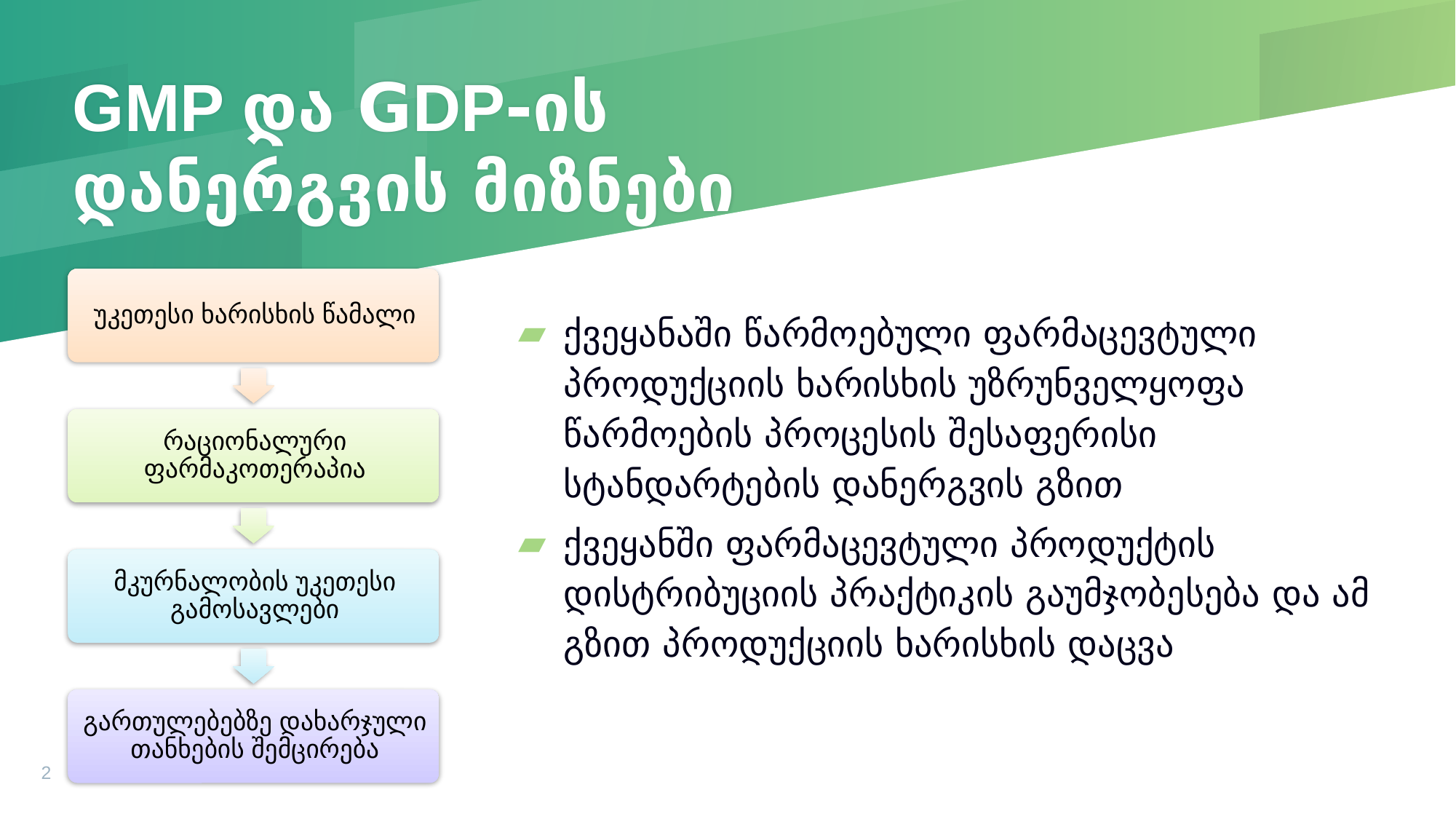

# GMP და GDP-ის დანერგვის მიზნები
უკეთესი ხარისხის წამალი

რაციონალური ფარმაკოთერაპია

მკურნალობის უკეთესი გამოსავლები

გართულებებზე დახარჯული თანხების შემცირება
ქვეყანაში წარმოებული ფარმაცევტული პროდუქციის ხარისხის უზრუნველყოფა წარმოების პროცესის შესაფერისი სტანდარტების დანერგვის გზით
ქვეყანში ფარმაცევტული პროდუქტის დისტრიბუციის პრაქტიკის გაუმჯობესება და ამ გზით პროდუქციის ხარისხის დაცვა
2